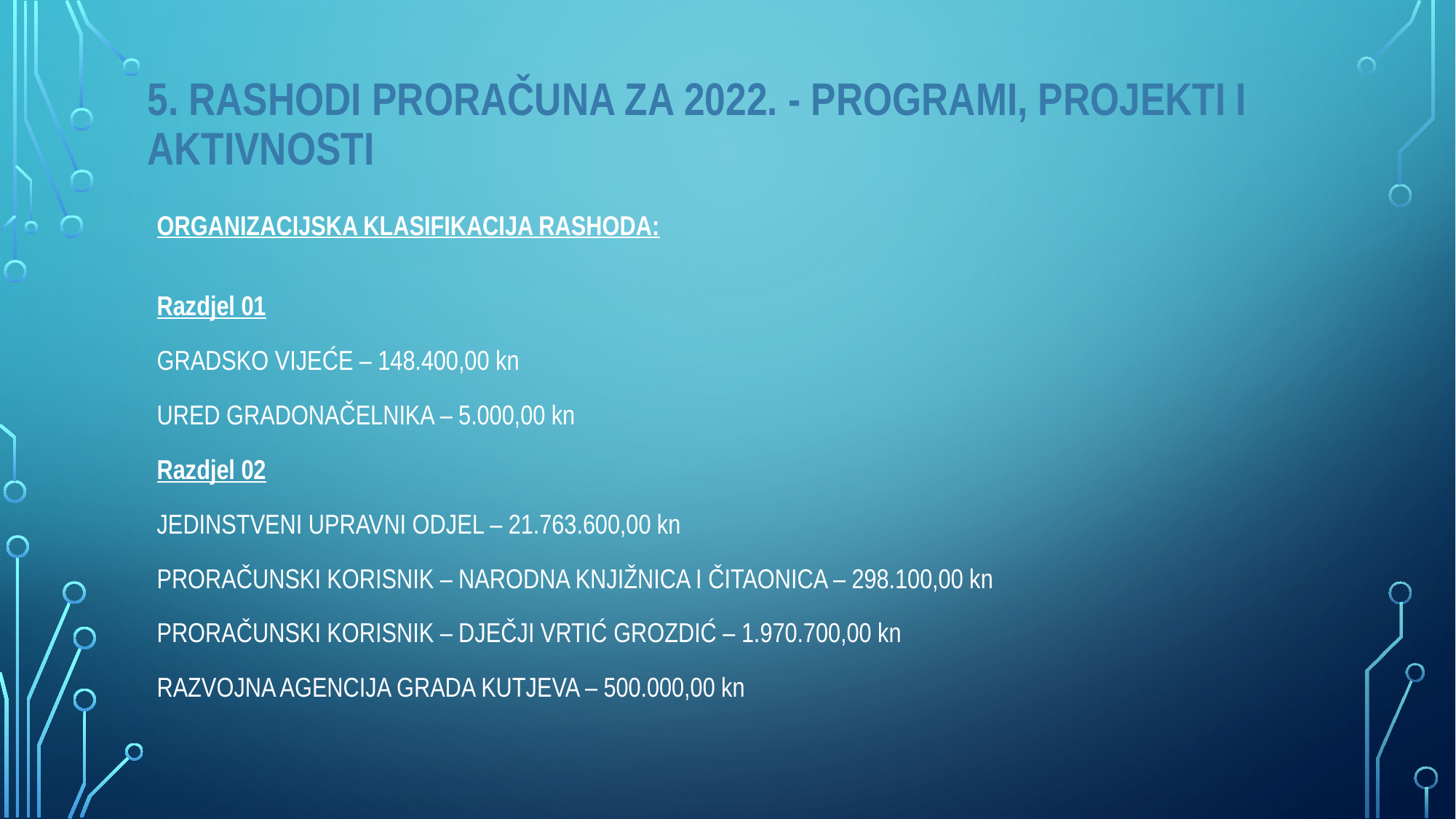

# 5. RASHODI PRORAČUNA ZA 2022. - PROGRAMI, PROJEKTI I AKTIVNOSTI
ORGANIZACIJSKA KLASIFIKACIJA RASHODA:

Razdjel 01
GRADSKO VIJEĆE – 148.400,00 kn
URED GRADONAČELNIKA – 5.000,00 kn
Razdjel 02
JEDINSTVENI UPRAVNI ODJEL – 21.763.600,00 kn
PRORAČUNSKI KORISNIK – NARODNA KNJIŽNICA I ČITAONICA – 298.100,00 kn
PRORAČUNSKI KORISNIK – DJEČJI VRTIĆ GROZDIĆ – 1.970.700,00 kn
RAZVOJNA AGENCIJA GRADA KUTJEVA – 500.000,00 kn

[unsupported chart]